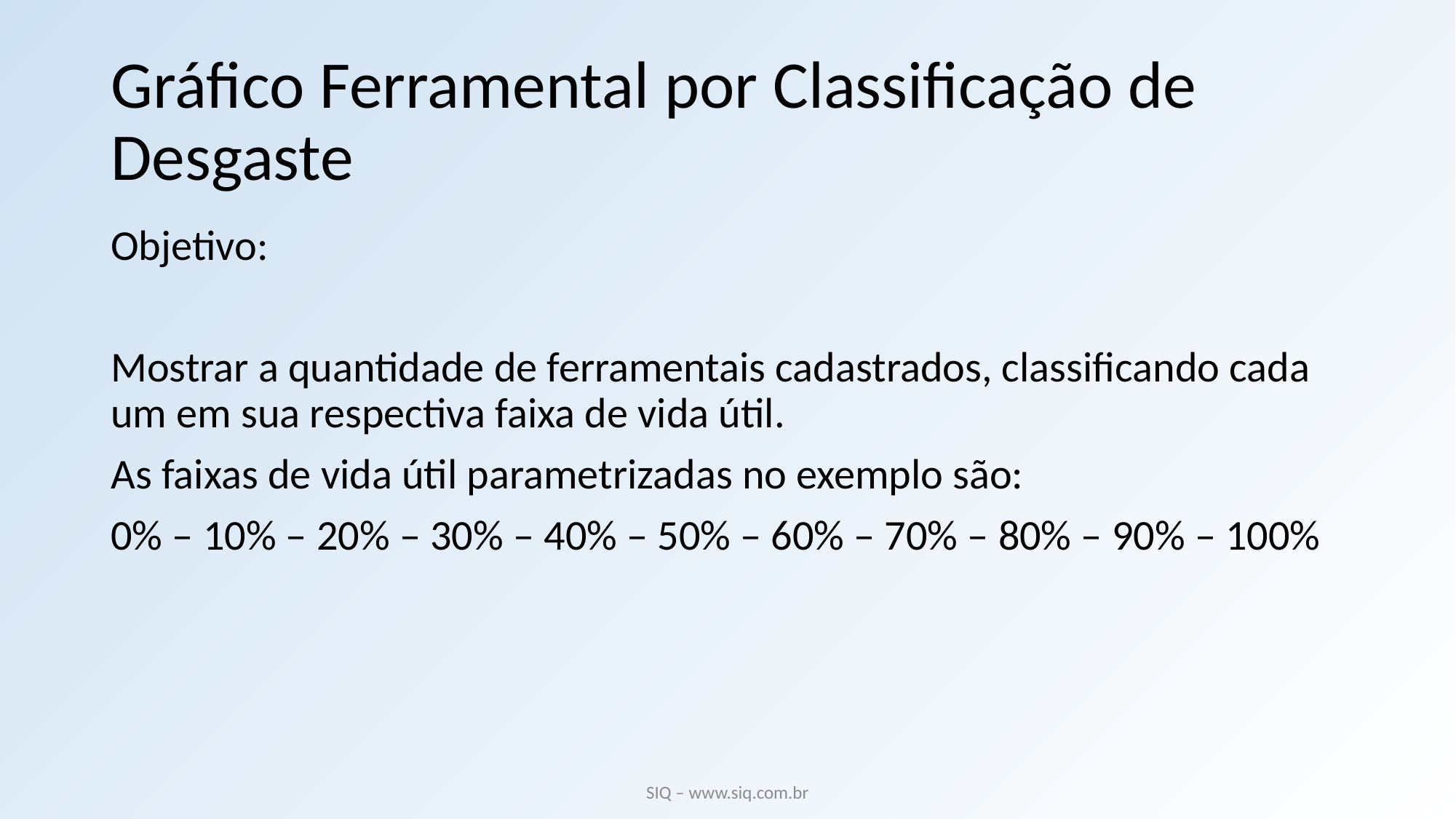

# Gráfico Ferramental por Classificação de Desgaste
Objetivo:

Mostrar a quantidade de ferramentais cadastrados, classificando cada um em sua respectiva faixa de vida útil.
As faixas de vida útil parametrizadas no exemplo são:
0% – 10% – 20% – 30% – 40% – 50% – 60% – 70% – 80% – 90% – 100%

SIQ – www.siq.com.br